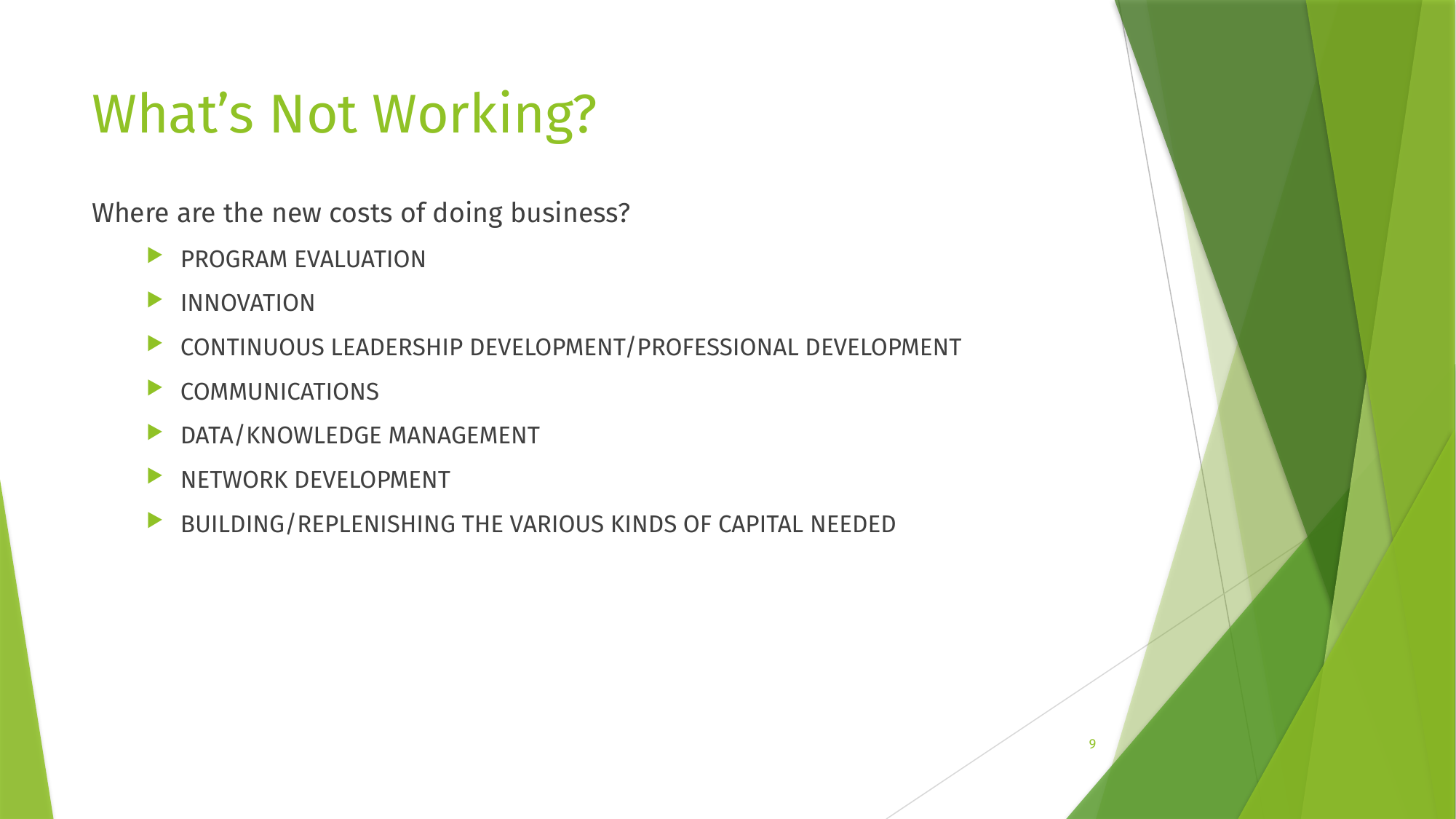

# What’s Not Working?
Where are the new costs of doing business?
PROGRAM EVALUATION
INNOVATION
CONTINUOUS LEADERSHIP DEVELOPMENT/PROFESSIONAL DEVELOPMENT
COMMUNICATIONS
DATA/KNOWLEDGE MANAGEMENT
NETWORK DEVELOPMENT
BUILDING/REPLENISHING THE VARIOUS KINDS OF CAPITAL NEEDED
9